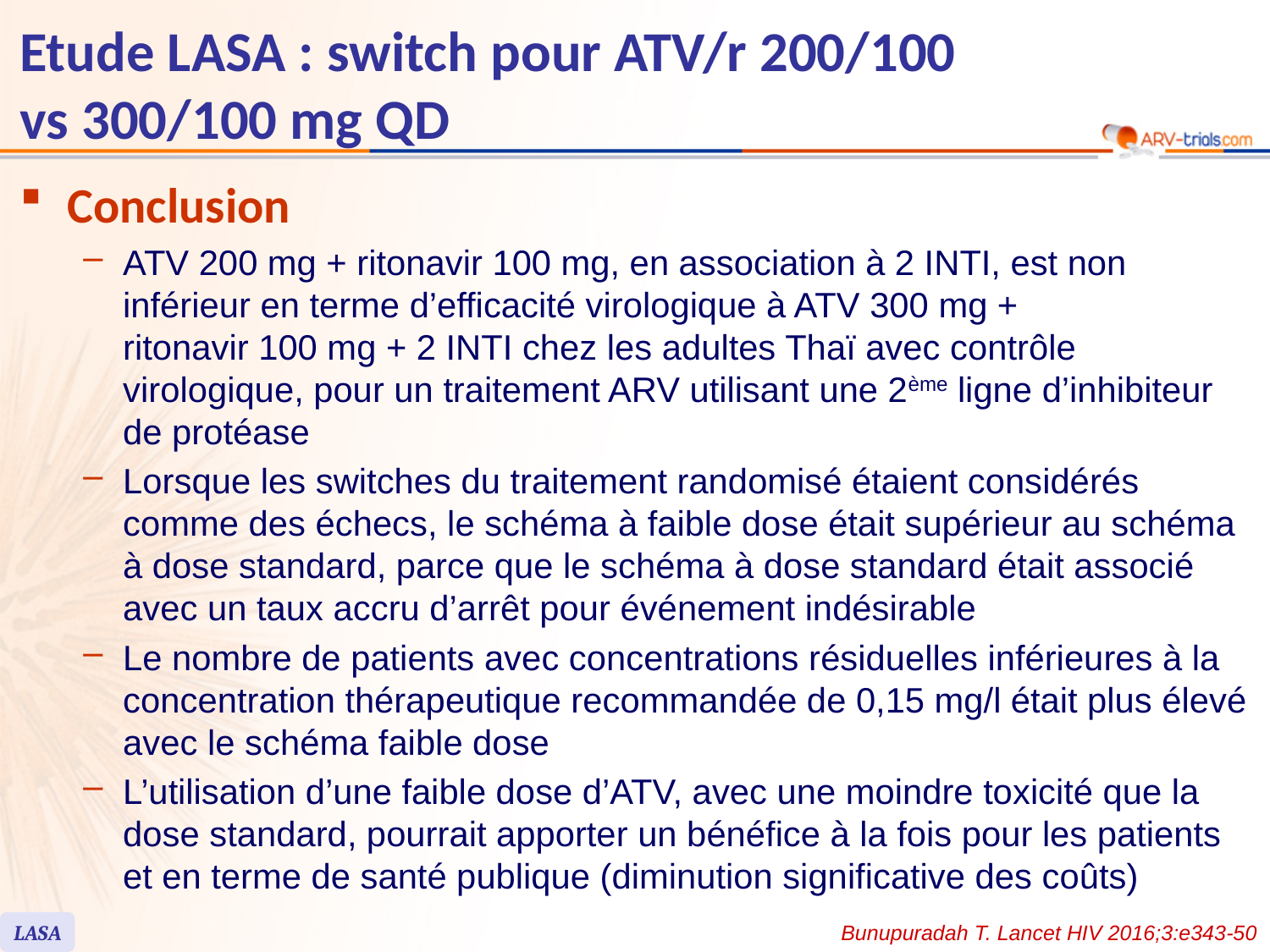

# Etude LASA : switch pour ATV/r 200/100 vs 300/100 mg QD
Conclusion
ATV 200 mg + ritonavir 100 mg, en association à 2 INTI, est non inférieur en terme d’efficacité virologique à ATV 300 mg +
ritonavir 100 mg + 2 INTI chez les adultes Thaï avec contrôle virologique, pour un traitement ARV utilisant une 2ème ligne d’inhibiteur de protéase
Lorsque les switches du traitement randomisé étaient considérés comme des échecs, le schéma à faible dose était supérieur au schéma à dose standard, parce que le schéma à dose standard était associé avec un taux accru d’arrêt pour événement indésirable
Le nombre de patients avec concentrations résiduelles inférieures à la concentration thérapeutique recommandée de 0,15 mg/l était plus élevé avec le schéma faible dose
L’utilisation d’une faible dose d’ATV, avec une moindre toxicité que la dose standard, pourrait apporter un bénéfice à la fois pour les patients et en terme de santé publique (diminution significative des coûts)
LASA
Bunupuradah T. Lancet HIV 2016;3:e343-50